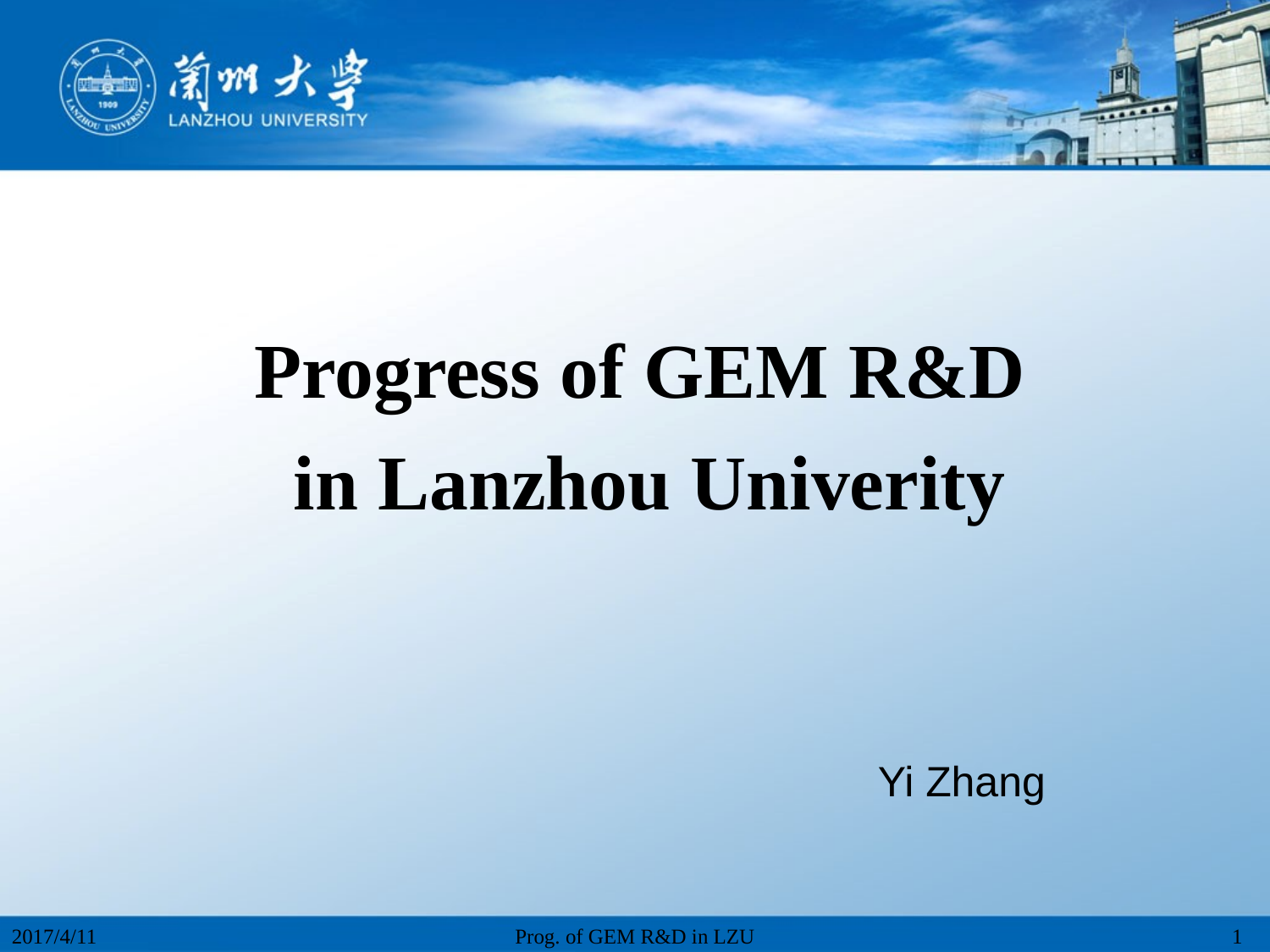

# Progress of GEM R&D in Lanzhou Univerity
Yi Zhang
2017/4/11
Prog. of GEM R&D in LZU
1